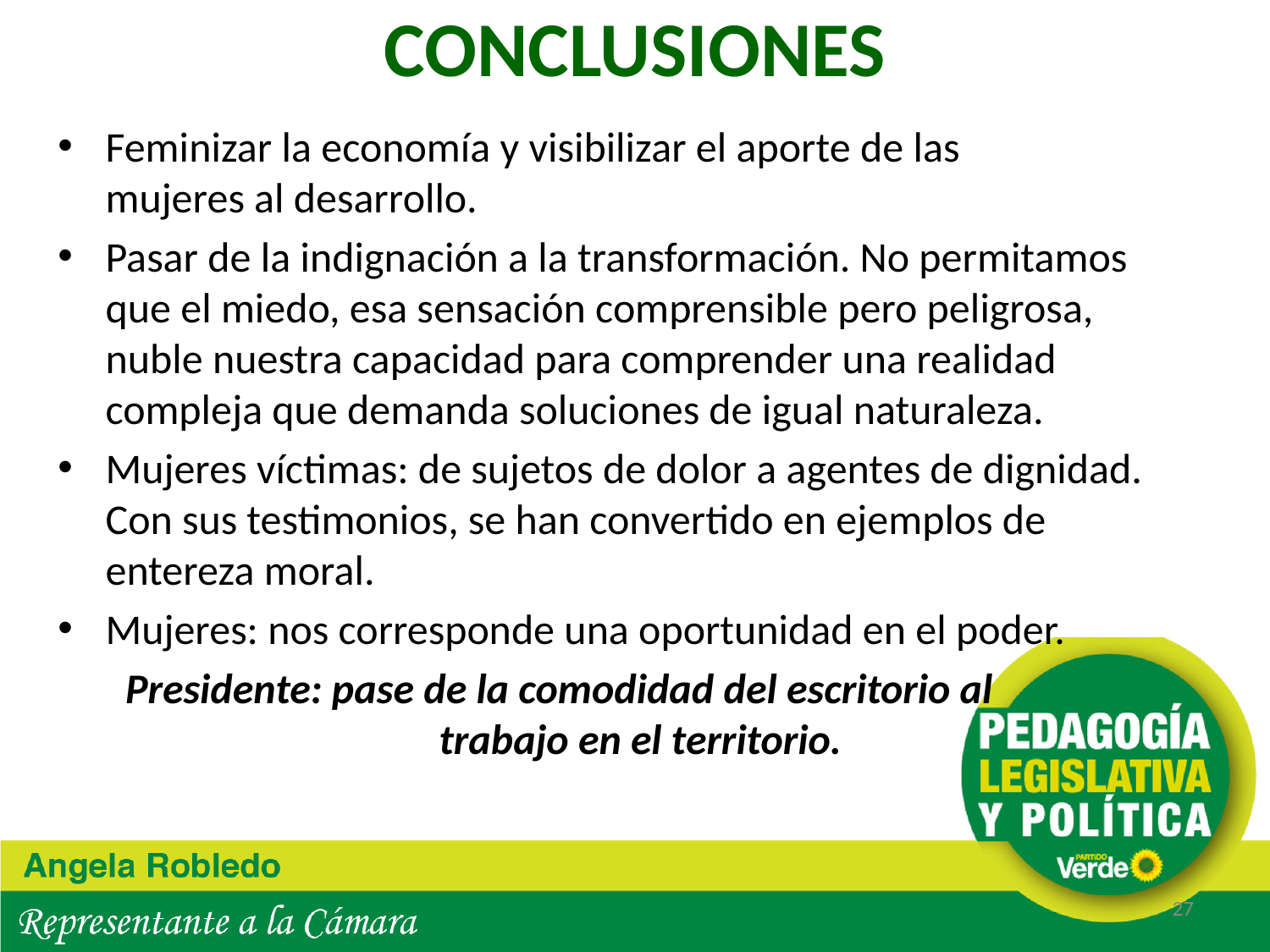

# CONCLUSIONES
Feminizar la economía y visibilizar el aporte de las                    mujeres al desarrollo.
Pasar de la indignación a la transformación. No permitamos que el miedo, esa sensación comprensible pero peligrosa, nuble nuestra capacidad para comprender una realidad compleja que demanda soluciones de igual naturaleza.
Mujeres víctimas: de sujetos de dolor a agentes de dignidad. Con sus testimonios, se han convertido en ejemplos de entereza moral.
Mujeres: nos corresponde una oportunidad en el poder.
Presidente: pase de la comodidad del escritorio al             trabajo en el territorio.

27